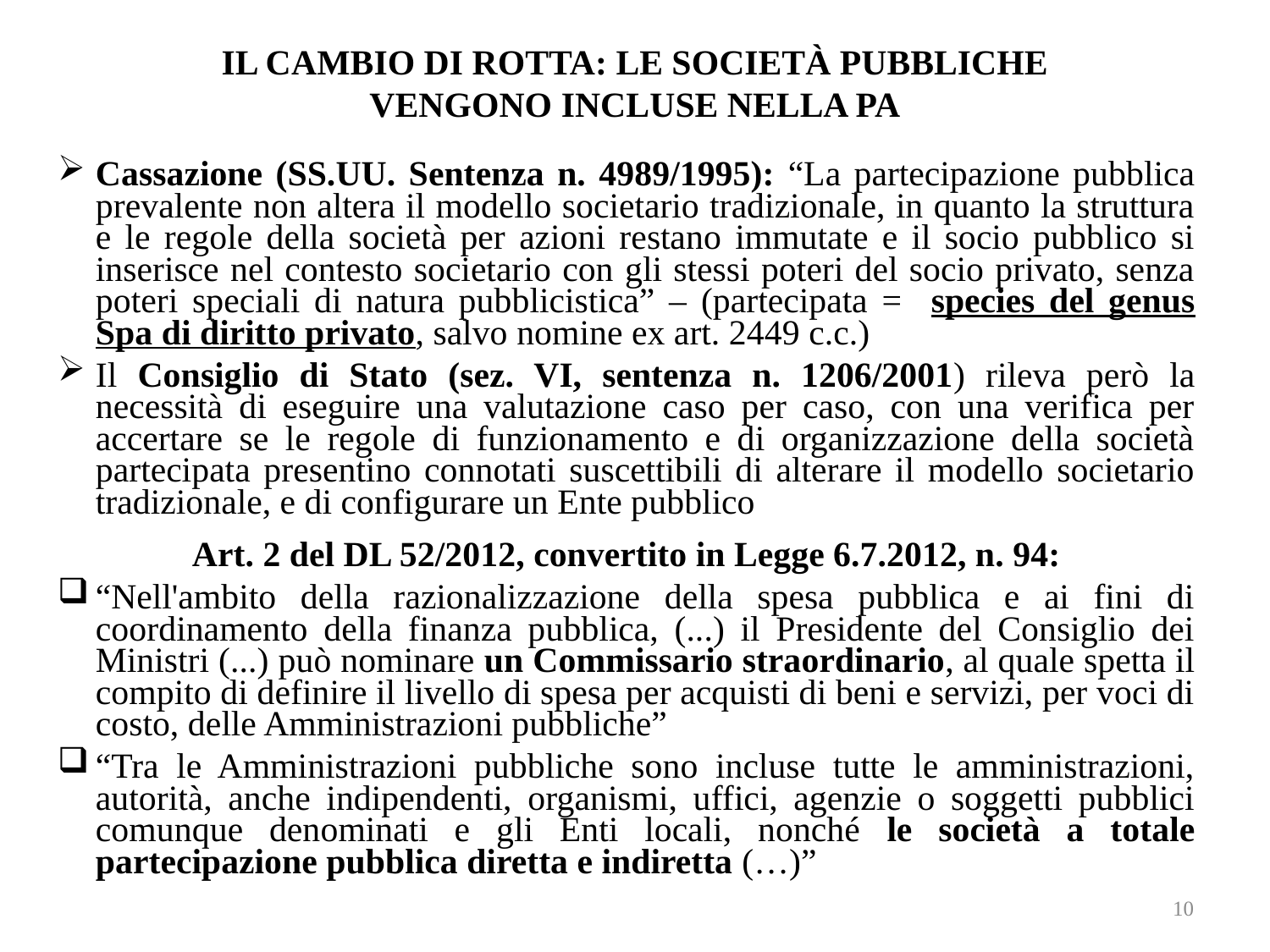

# IL CAMBIO DI ROTTA: LE SOCIETÀ PUBBLICHE VENGONO INCLUSE NELLA PA
Cassazione (SS.UU. Sentenza n. 4989/1995): “La partecipazione pubblica prevalente non altera il modello societario tradizionale, in quanto la struttura e le regole della società per azioni restano immutate e il socio pubblico si inserisce nel contesto societario con gli stessi poteri del socio privato, senza poteri speciali di natura pubblicistica” – (partecipata =  species del genus Spa di diritto privato, salvo nomine ex art. 2449 c.c.)
Il Consiglio di Stato (sez. VI, sentenza n. 1206/2001) rileva però la necessità di eseguire una valutazione caso per caso, con una verifica per accertare se le regole di funzionamento e di organizzazione della società partecipata presentino connotati suscettibili di alterare il modello societario tradizionale, e di configurare un Ente pubblico
Art. 2 del DL 52/2012, convertito in Legge 6.7.2012, n. 94:
“Nell'ambito della razionalizzazione della spesa pubblica e ai fini di coordinamento della finanza pubblica, (...) il Presidente del Consiglio dei Ministri (...) può nominare un Commissario straordinario, al quale spetta il compito di definire il livello di spesa per acquisti di beni e servizi, per voci di costo, delle Amministrazioni pubbliche”
“Tra le Amministrazioni pubbliche sono incluse tutte le amministrazioni, autorità, anche indipendenti, organismi, uffici, agenzie o soggetti pubblici comunque denominati e gli Enti locali, nonché le società a totale partecipazione pubblica diretta e indiretta (…)”
10